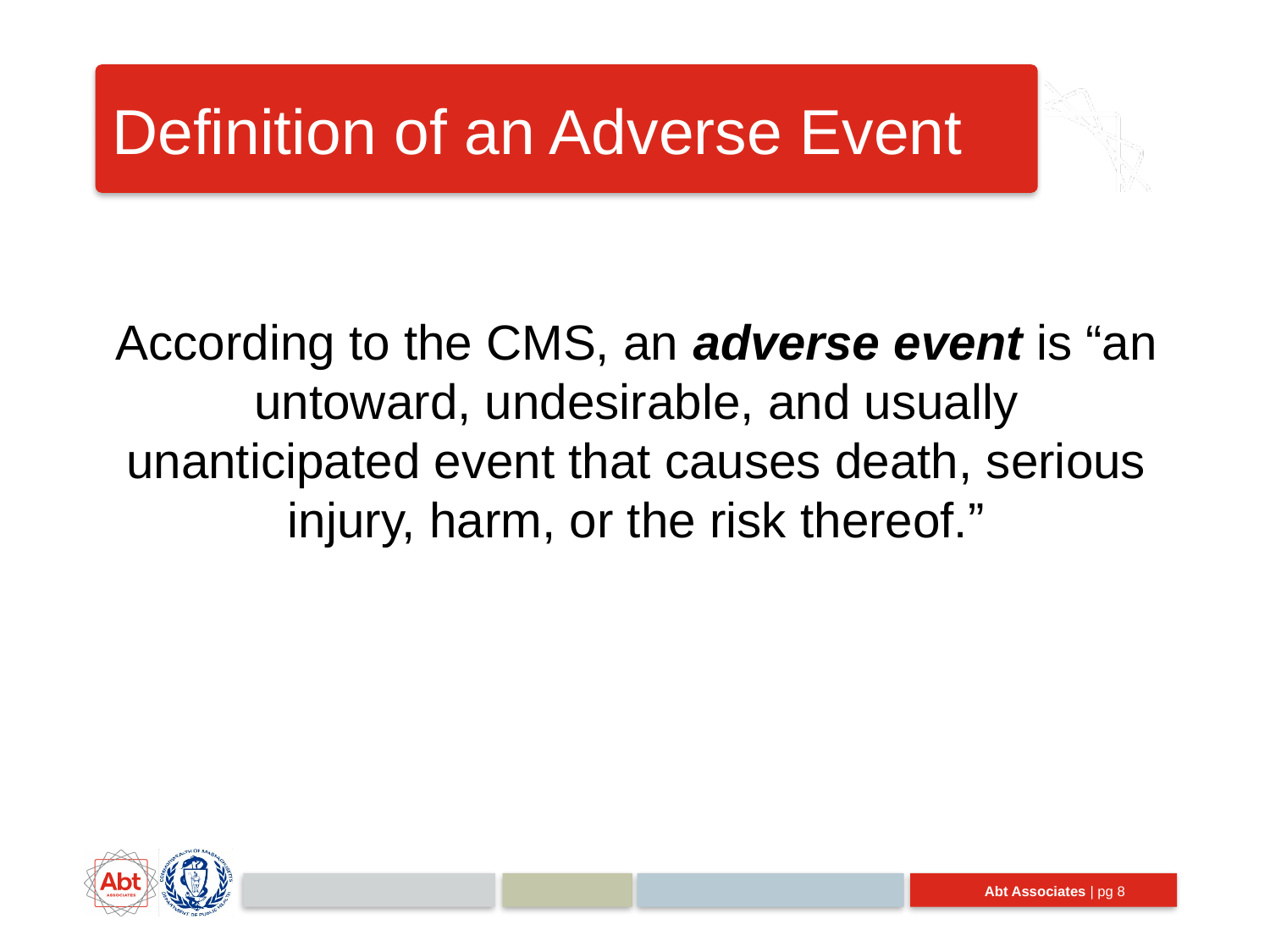

# Definition of an Adverse Event

According to the CMS, an adverse event is “an untoward, undesirable, and usually unanticipated event that causes death, serious injury, harm, or the risk thereof.”